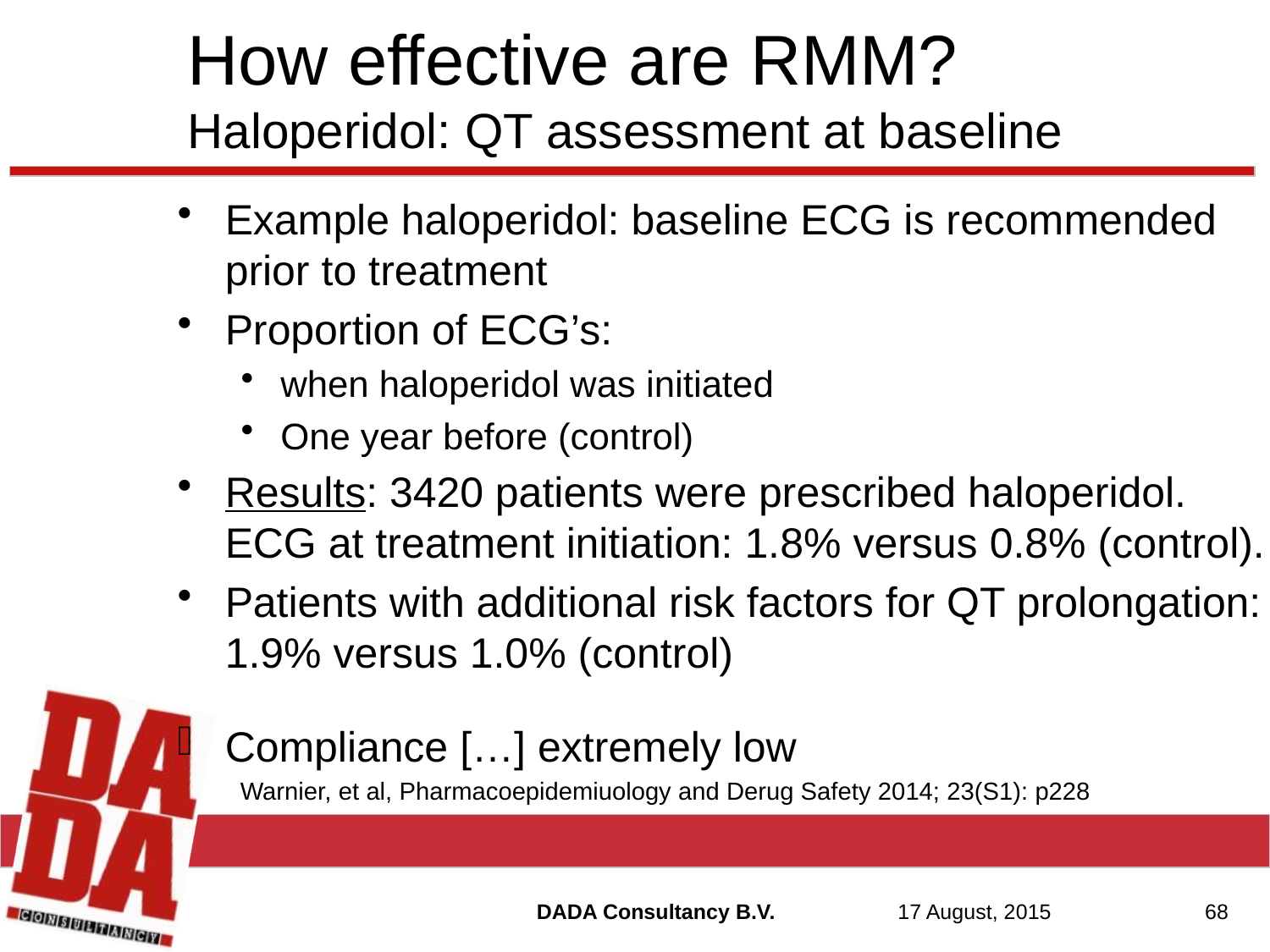

# How effective are RMM? Haloperidol: QT assessment at baseline
68
Example haloperidol: baseline ECG is recommended prior to treatment
Proportion of ECG’s:
when haloperidol was initiated
One year before (control)
Results: 3420 patients were prescribed haloperidol. ECG at treatment initiation: 1.8% versus 0.8% (control).
Patients with additional risk factors for QT prolongation: 1.9% versus 1.0% (control)

Compliance […] extremely low
         Warnier, et al, Pharmacoepidemiuology and Derug Safety 2014; 23(S1): p228

DADA Consultancy B.V.
17 August, 20152015
17 August, 2015